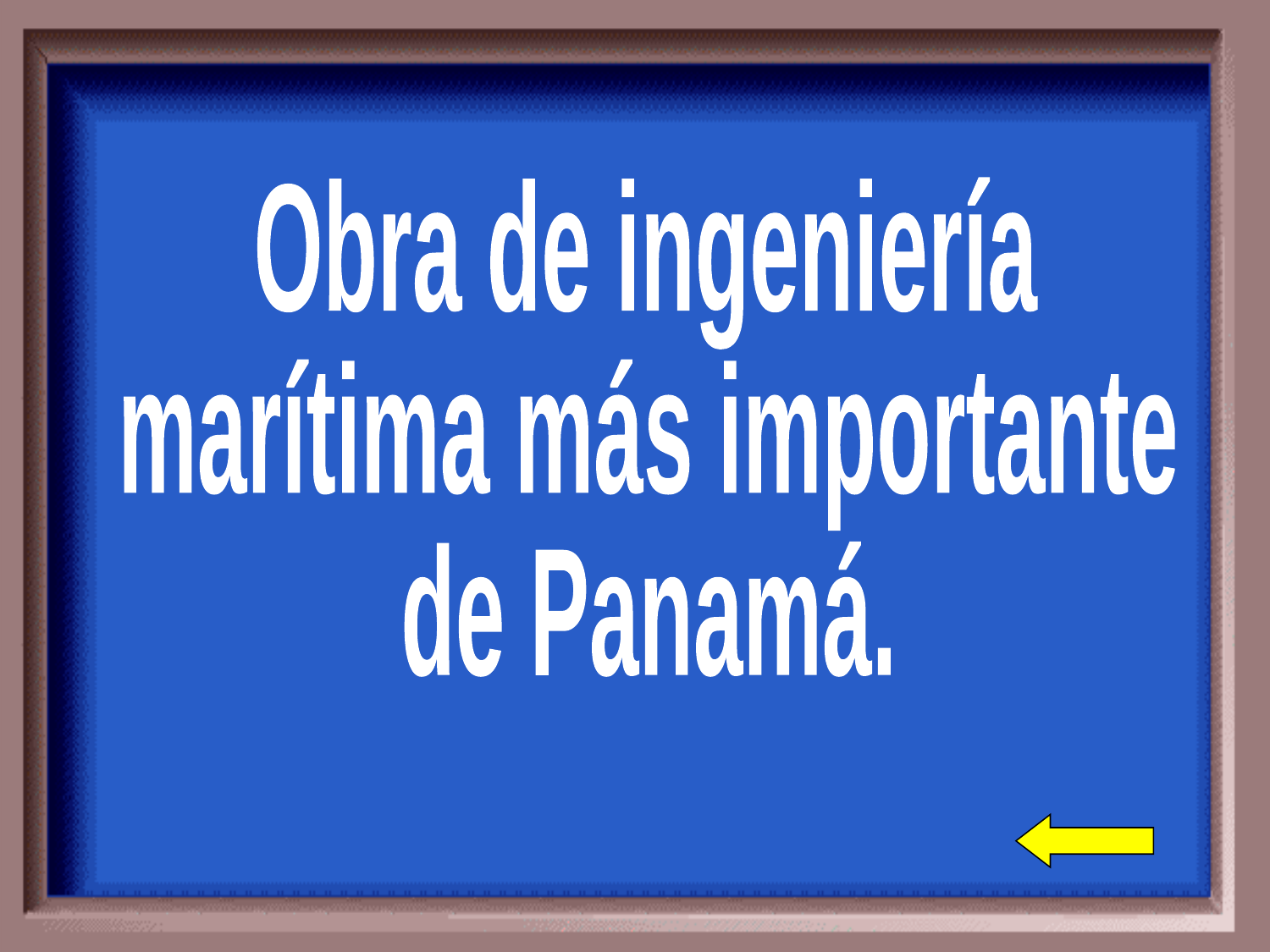

Obra de ingeniería
marítima más importante
de Panamá.